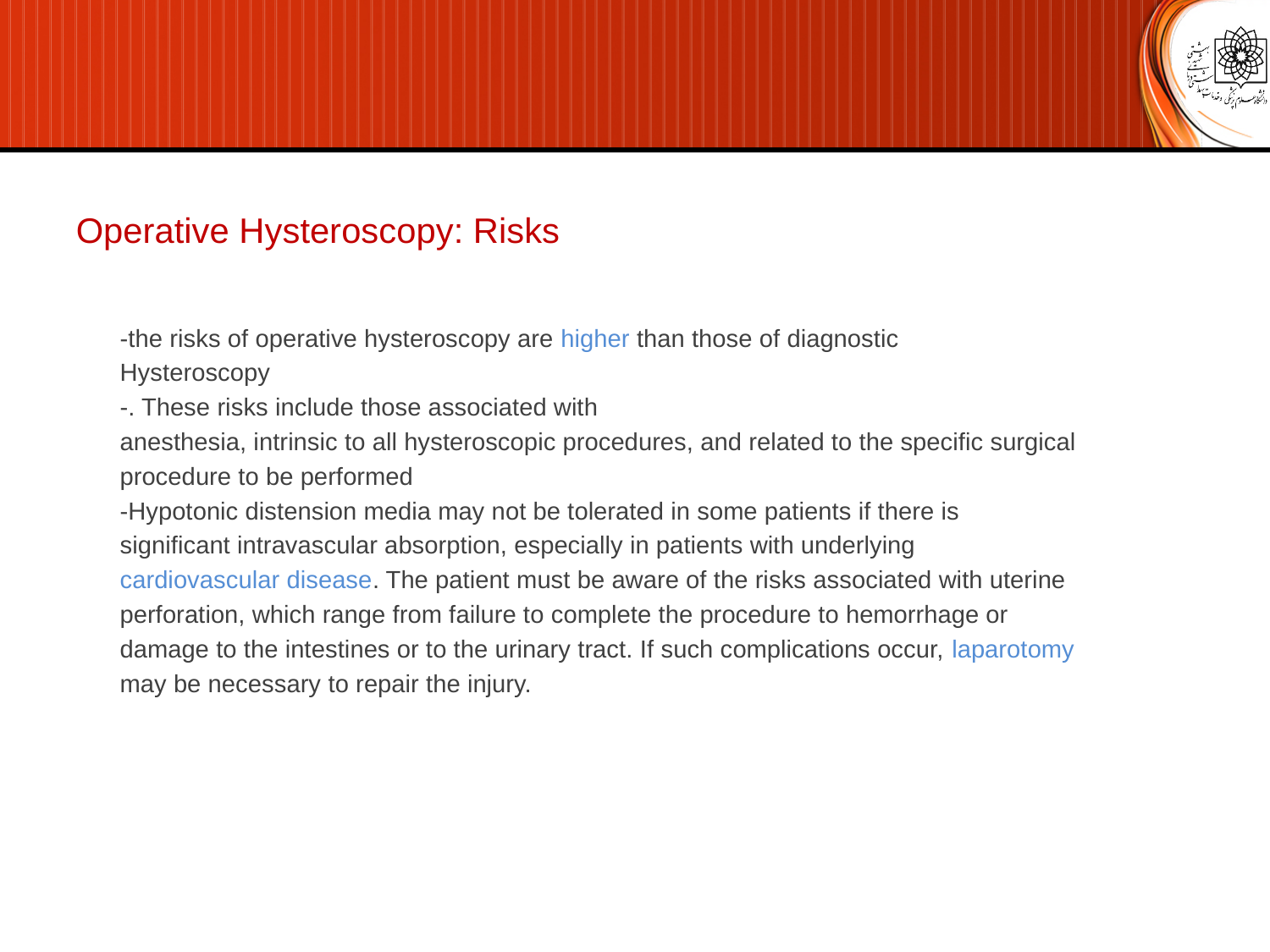

Operative Hysteroscopy: Risks

-the risks of operative hysteroscopy are higher than those of diagnostic
Hysteroscopy
-. These risks include those associated with
anesthesia, intrinsic to all hysteroscopic procedures, and related to the specific surgical
procedure to be performed
-Hypotonic distension media may not be tolerated in some patients if there is
significant intravascular absorption, especially in patients with underlying
cardiovascular disease. The patient must be aware of the risks associated with uterine
perforation, which range from failure to complete the procedure to hemorrhage or
damage to the intestines or to the urinary tract. If such complications occur, laparotomy
may be necessary to repair the injury.